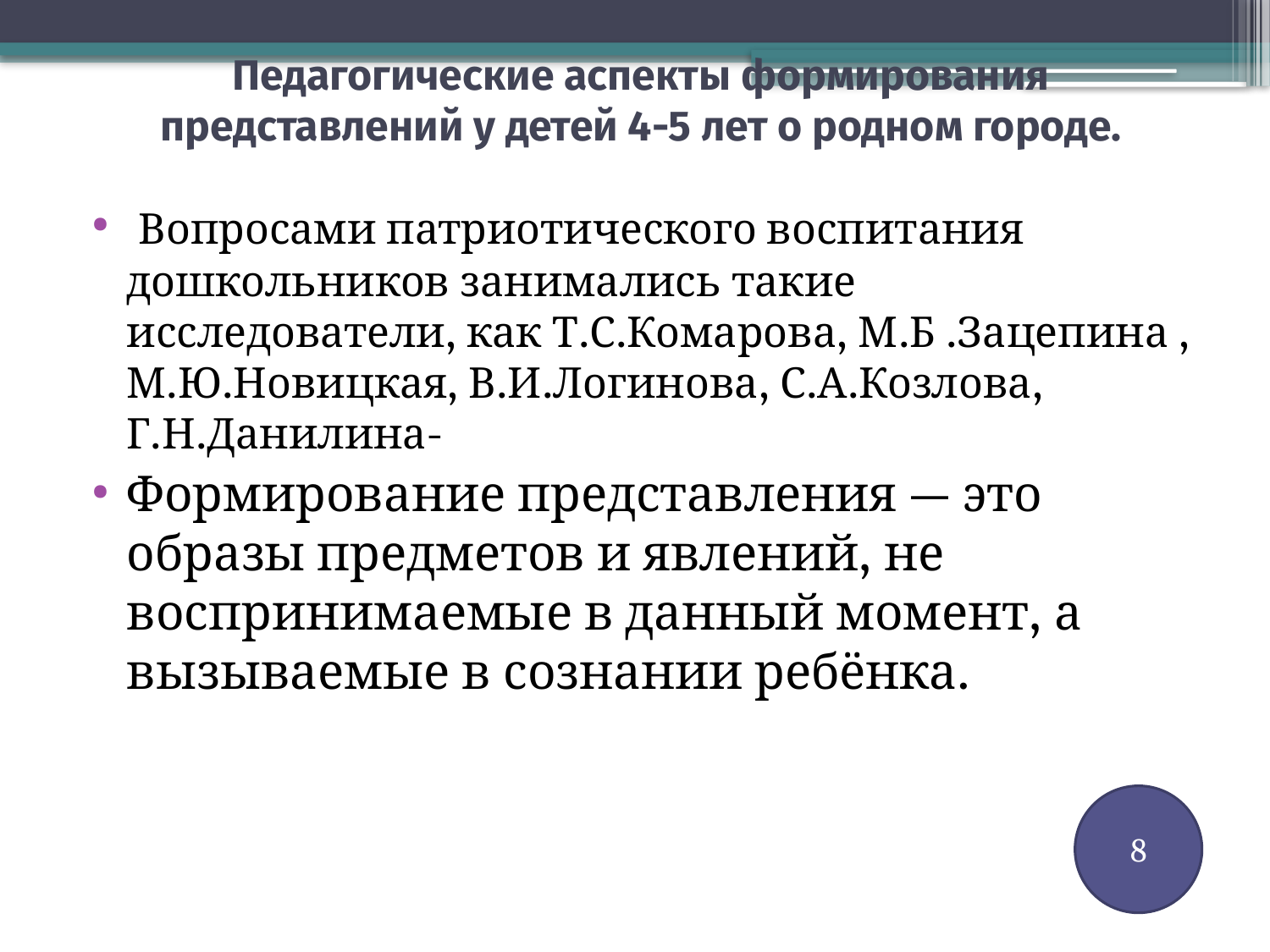

# Педагогические аспекты формирования представлений у детей 4-5 лет о родном городе.
 Вопросами патриотического воспитания дошкольников занимались такие исследователи, как Т.С.Комарова, М.Б .Зацепина , М.Ю.Новицкая, В.И.Логинова, С.А.Козлова, Г.Н.Данилина-
Формирование представления — это образы предметов и явлений, не воспринимаемые в данный момент, а вызываемые в сознании ребёнка.
8